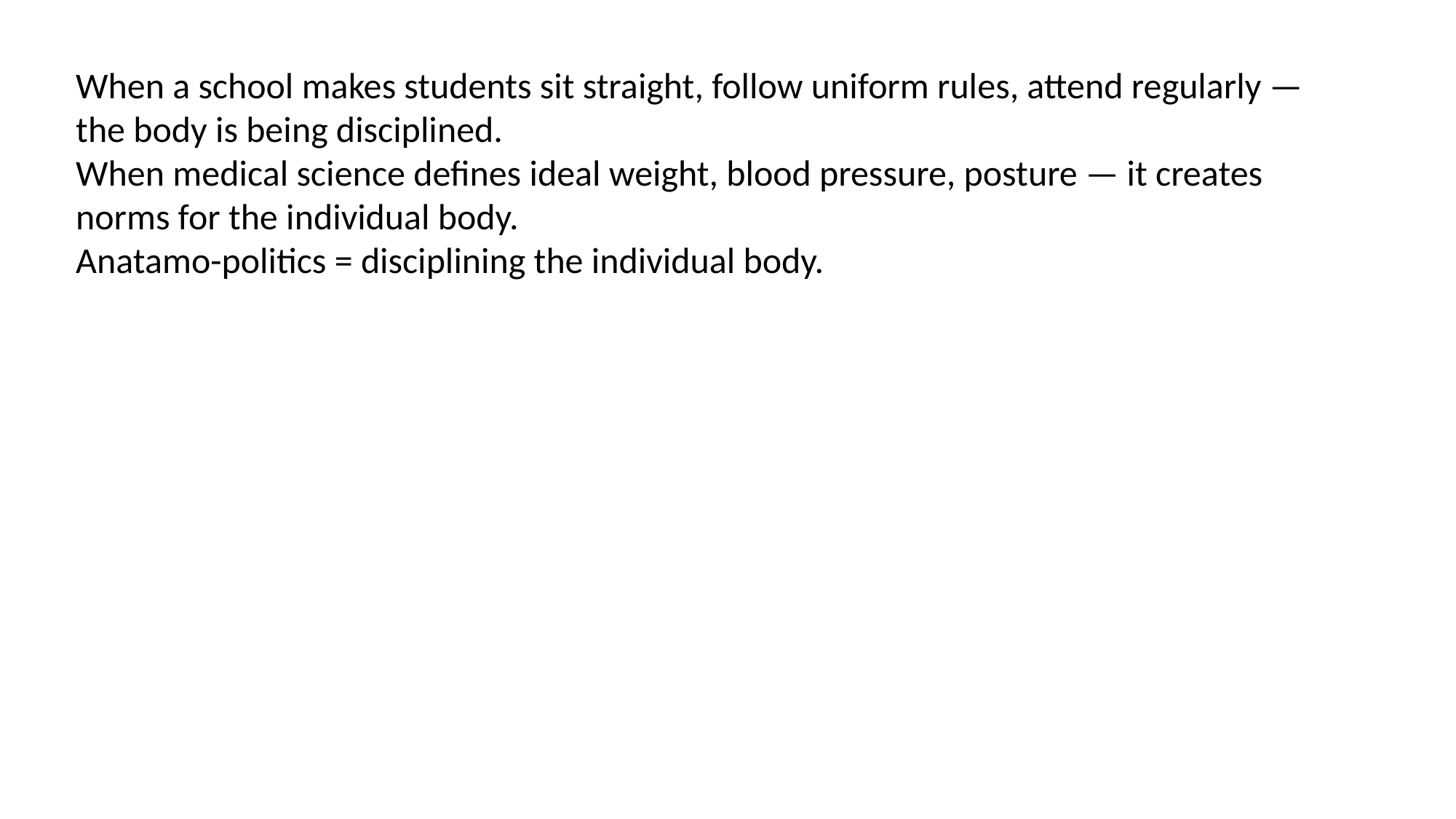

When a school makes students sit straight, follow uniform rules, attend regularly — the body is being disciplined.
When medical science defines ideal weight, blood pressure, posture — it creates norms for the individual body.
Anatamo-politics = disciplining the individual body.